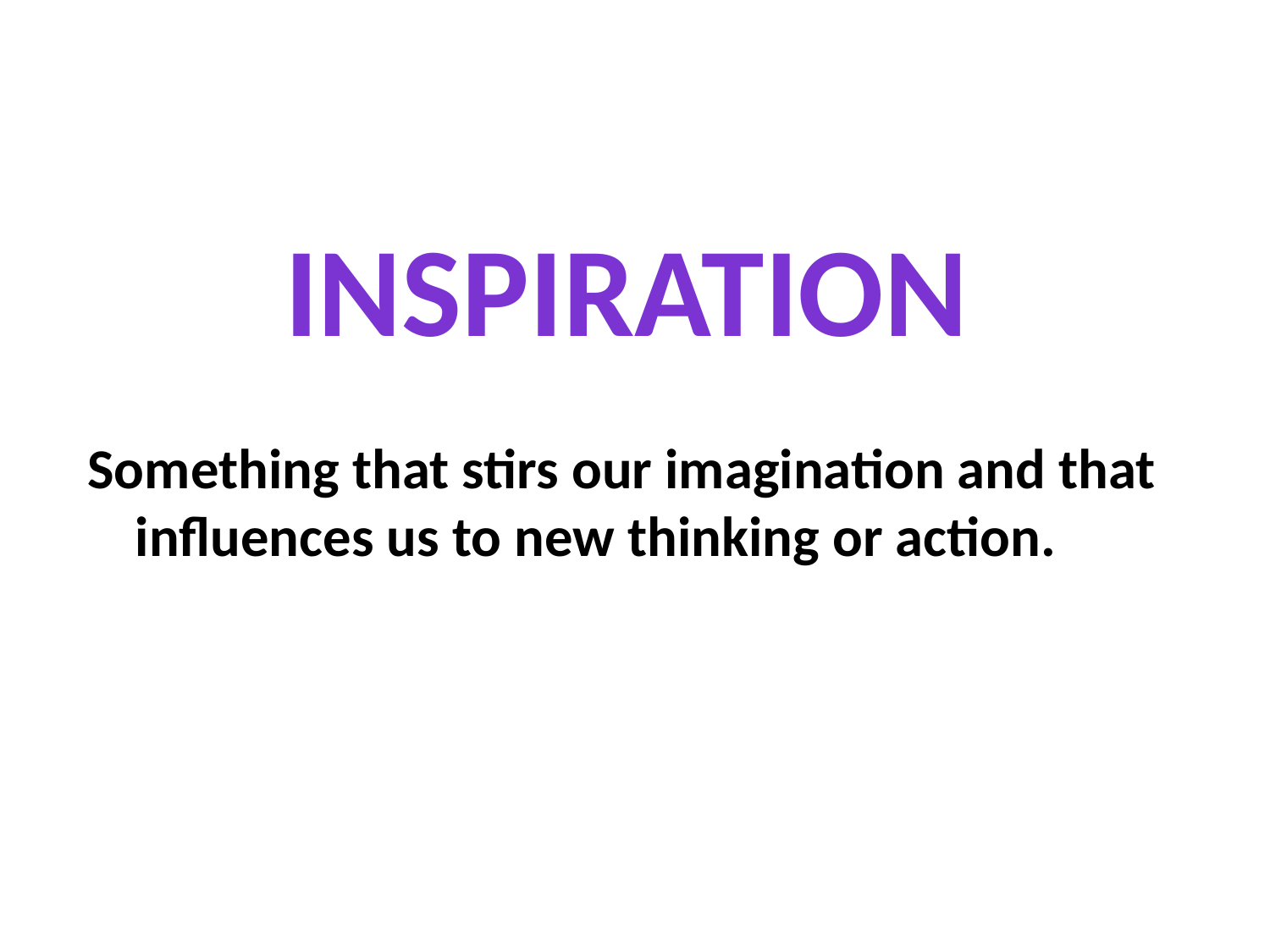

# Inspiration
Something that stirs our imagination and that influences us to new thinking or action.